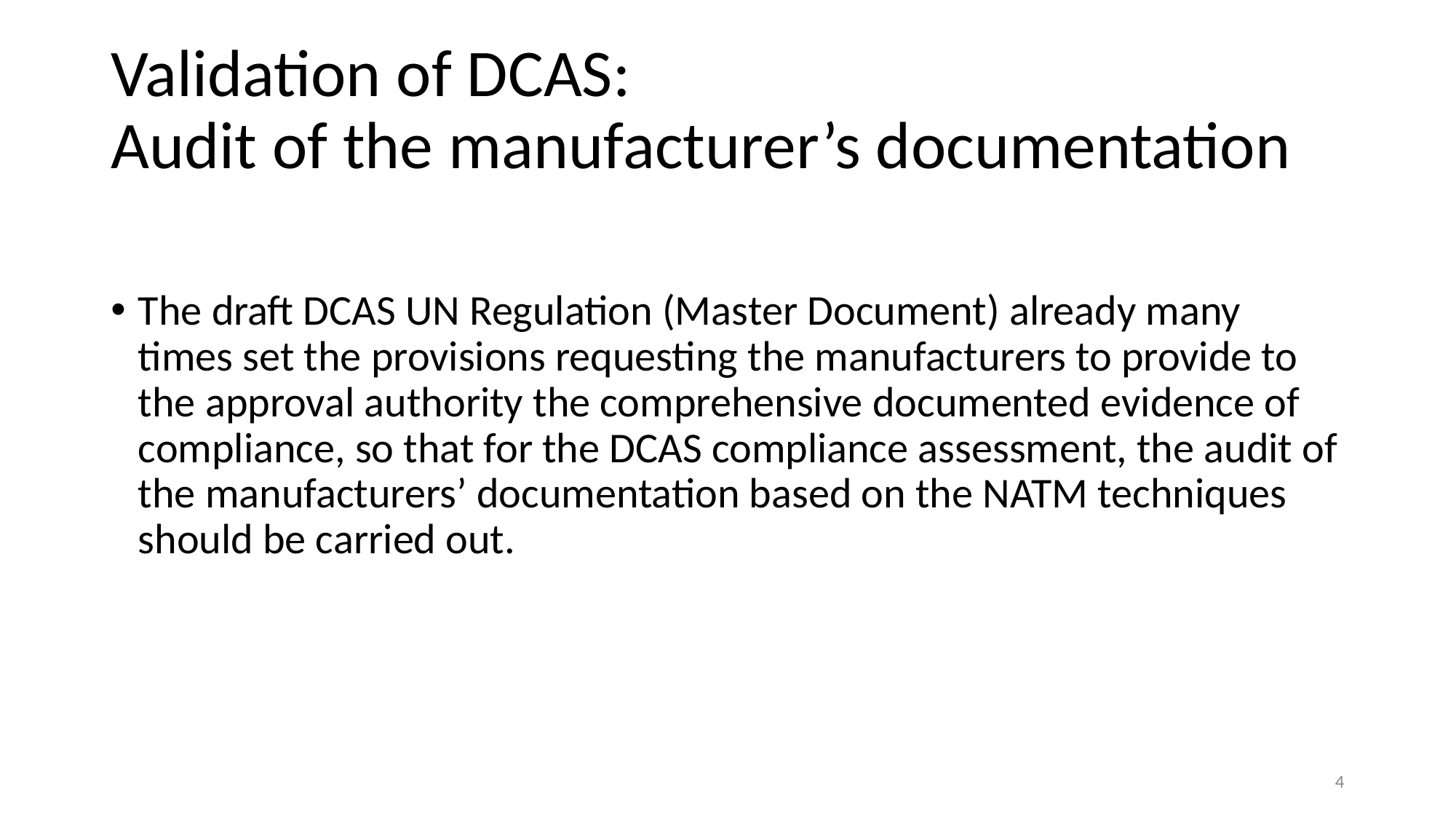

# Validation of DCAS: Audit of the manufacturer’s documentation
The draft DCAS UN Regulation (Master Document) already many times set the provisions requesting the manufacturers to provide to the approval authority the comprehensive documented evidence of compliance, so that for the DCAS compliance assessment, the audit of the manufacturers’ documentation based on the NATM techniques should be carried out.
4